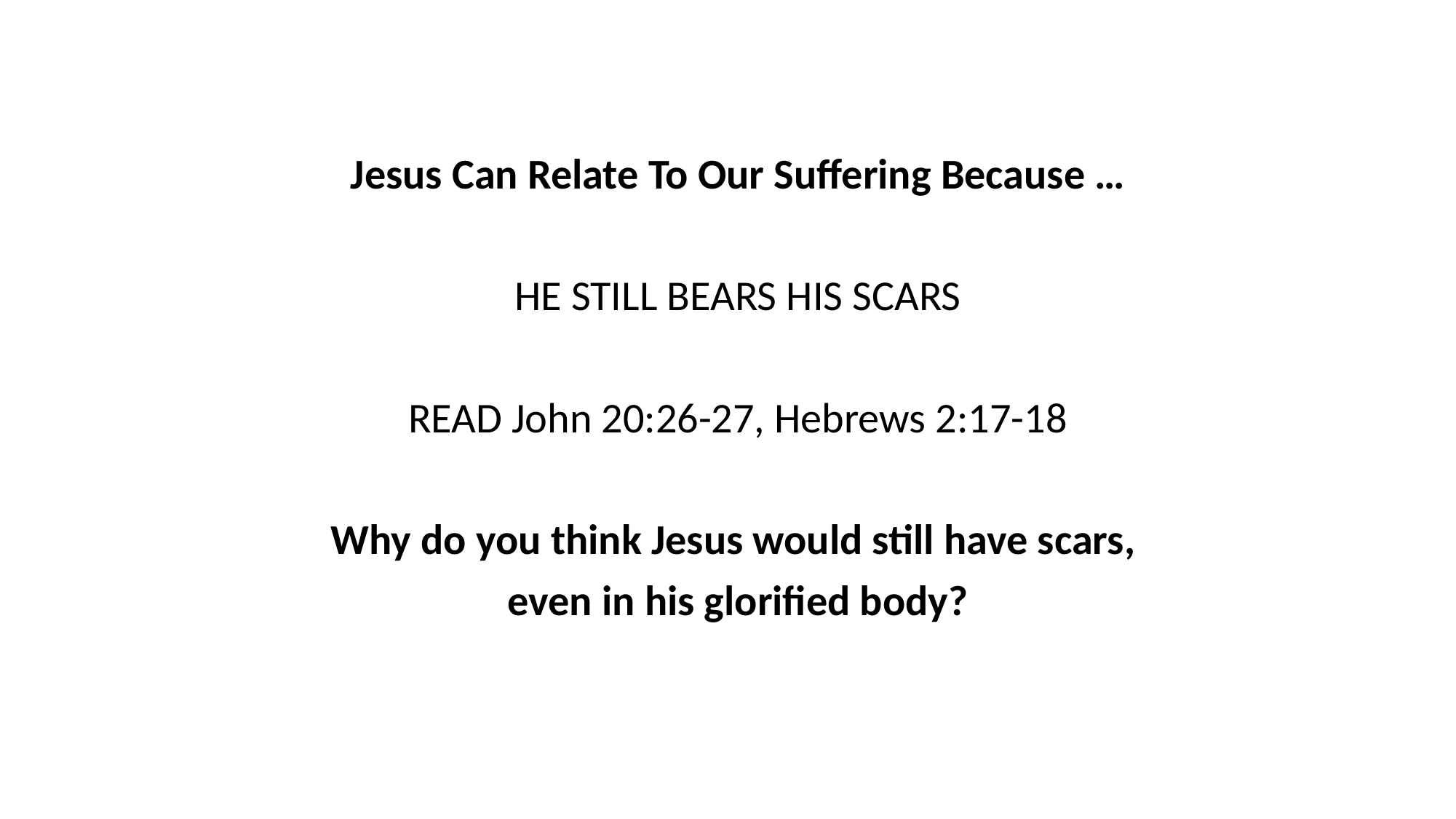

Jesus Can Relate To Our Suffering Because …

HE STILL BEARS HIS SCARS

READ John 20:26-27, Hebrews 2:17-18

Why do you think Jesus would still have scars,
even in his glorified body?